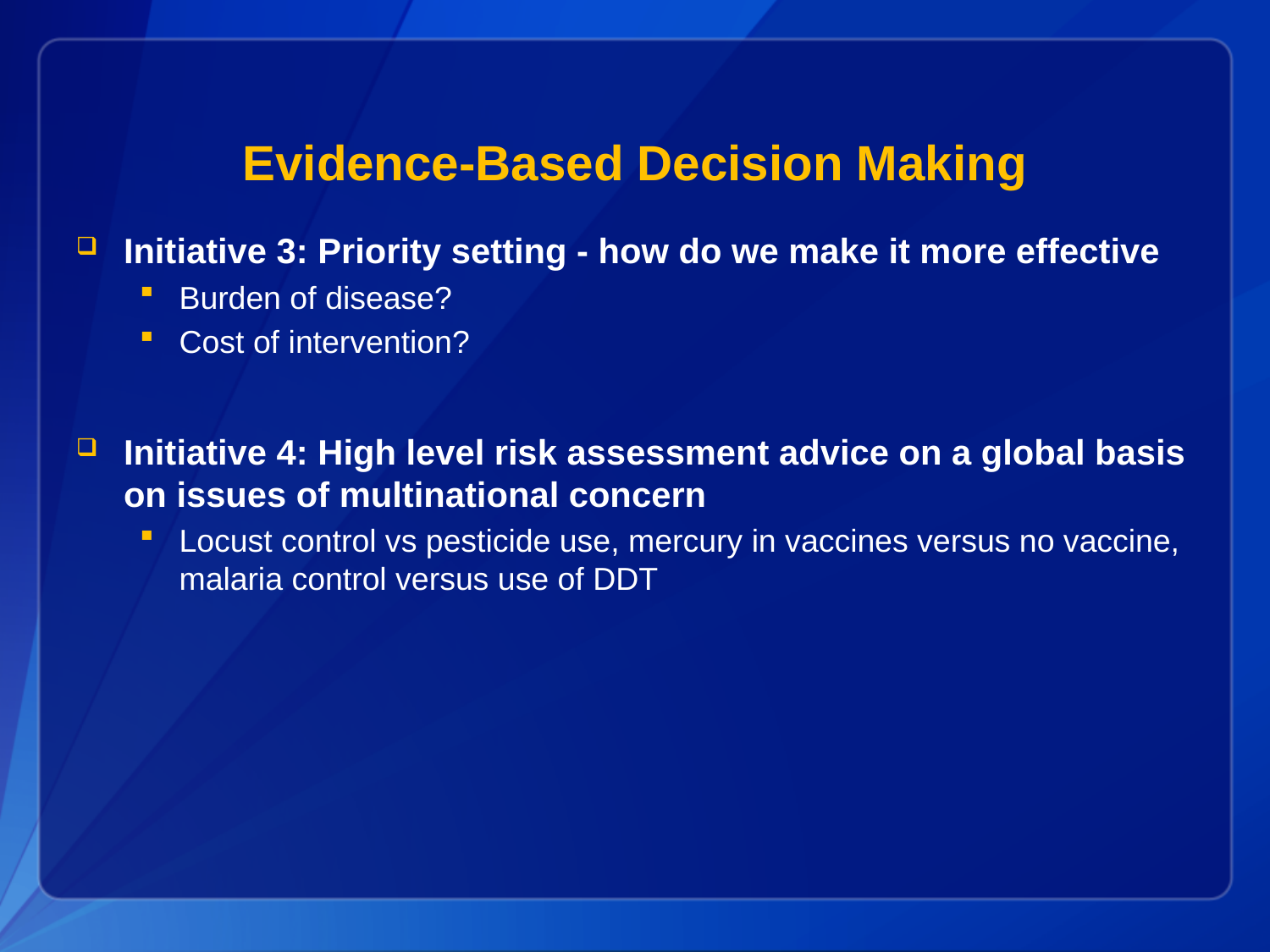

# Evidence-Based Decision Making
Initiative 3: Priority setting - how do we make it more effective
Burden of disease?
Cost of intervention?

Initiative 4: High level risk assessment advice on a global basis on issues of multinational concern
Locust control vs pesticide use, mercury in vaccines versus no vaccine, malaria control versus use of DDT